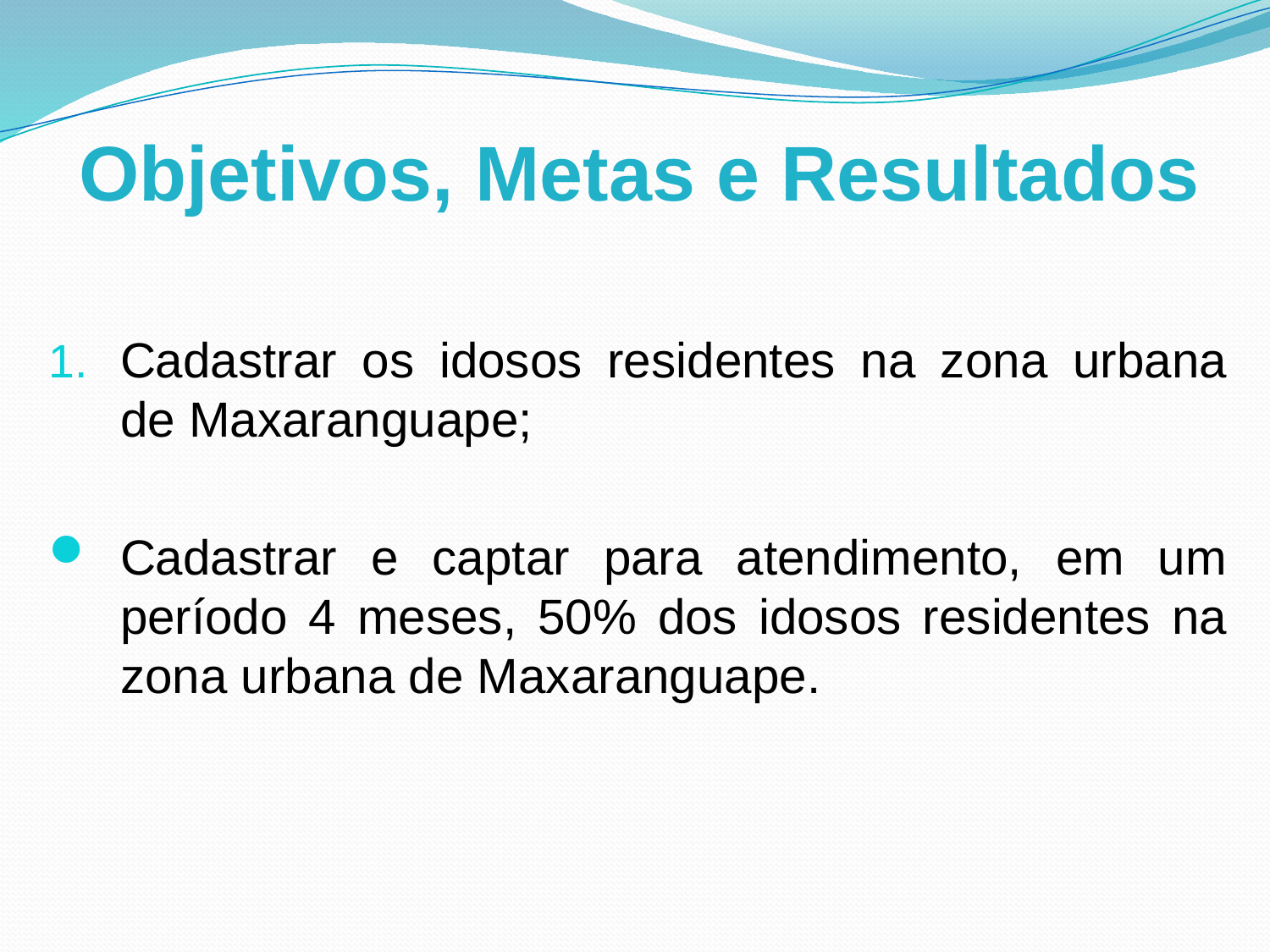

# Objetivos, Metas e Resultados
Cadastrar os idosos residentes na zona urbana de Maxaranguape;

Cadastrar e captar para atendimento, em um período 4 meses, 50% dos idosos residentes na zona urbana de Maxaranguape.